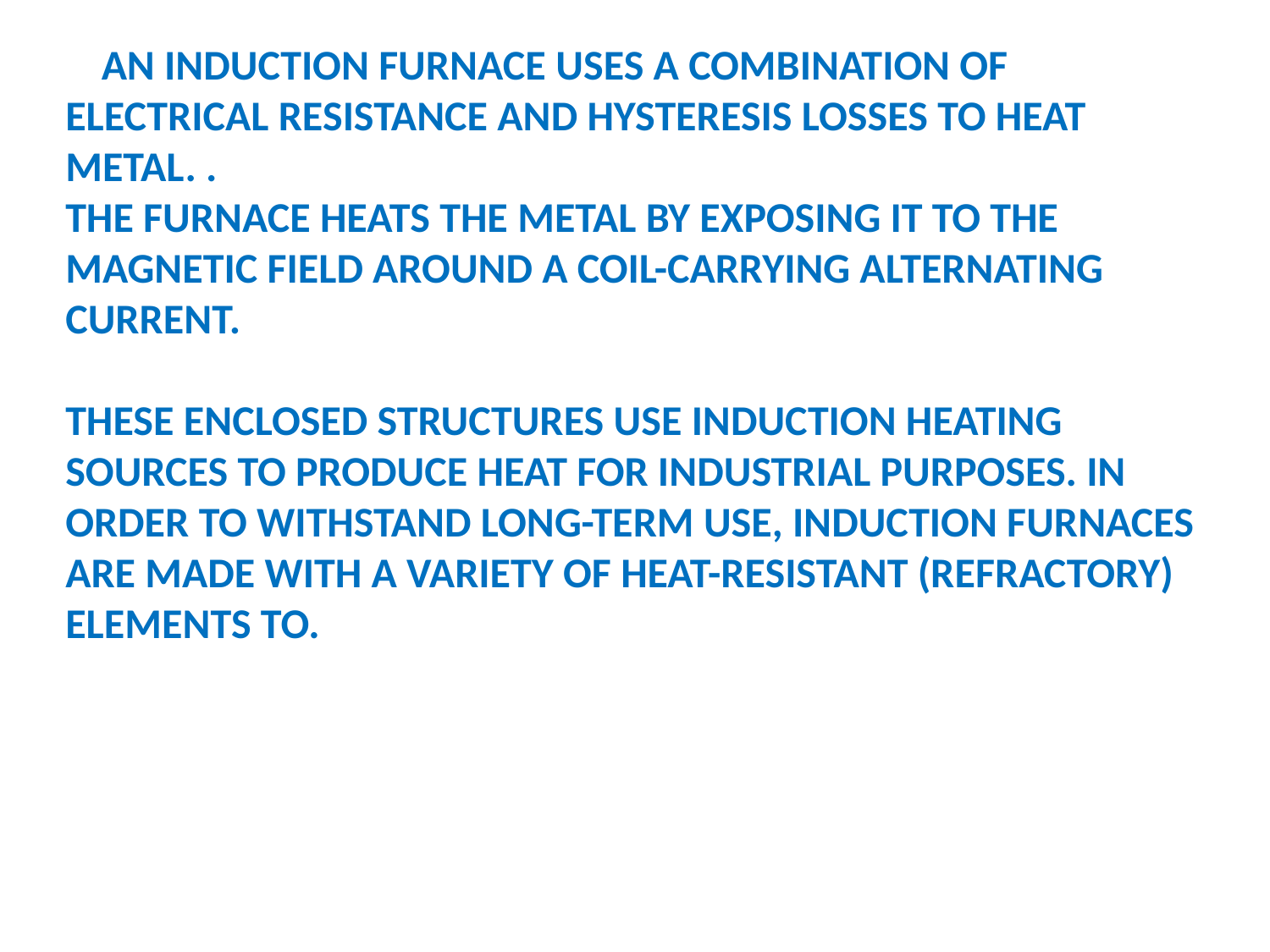

AN INDUCTION FURNACE USES A COMBINATION OF ELECTRICAL RESISTANCE AND HYSTERESIS LOSSES TO HEAT METAL. .
THE FURNACE HEATS THE METAL BY EXPOSING IT TO THE MAGNETIC FIELD AROUND A COIL-CARRYING ALTERNATING CURRENT.

THESE ENCLOSED STRUCTURES USE INDUCTION HEATING SOURCES TO PRODUCE HEAT FOR INDUSTRIAL PURPOSES. IN ORDER TO WITHSTAND LONG-TERM USE, INDUCTION FURNACES ARE MADE WITH A VARIETY OF HEAT-RESISTANT (REFRACTORY) ELEMENTS TO.